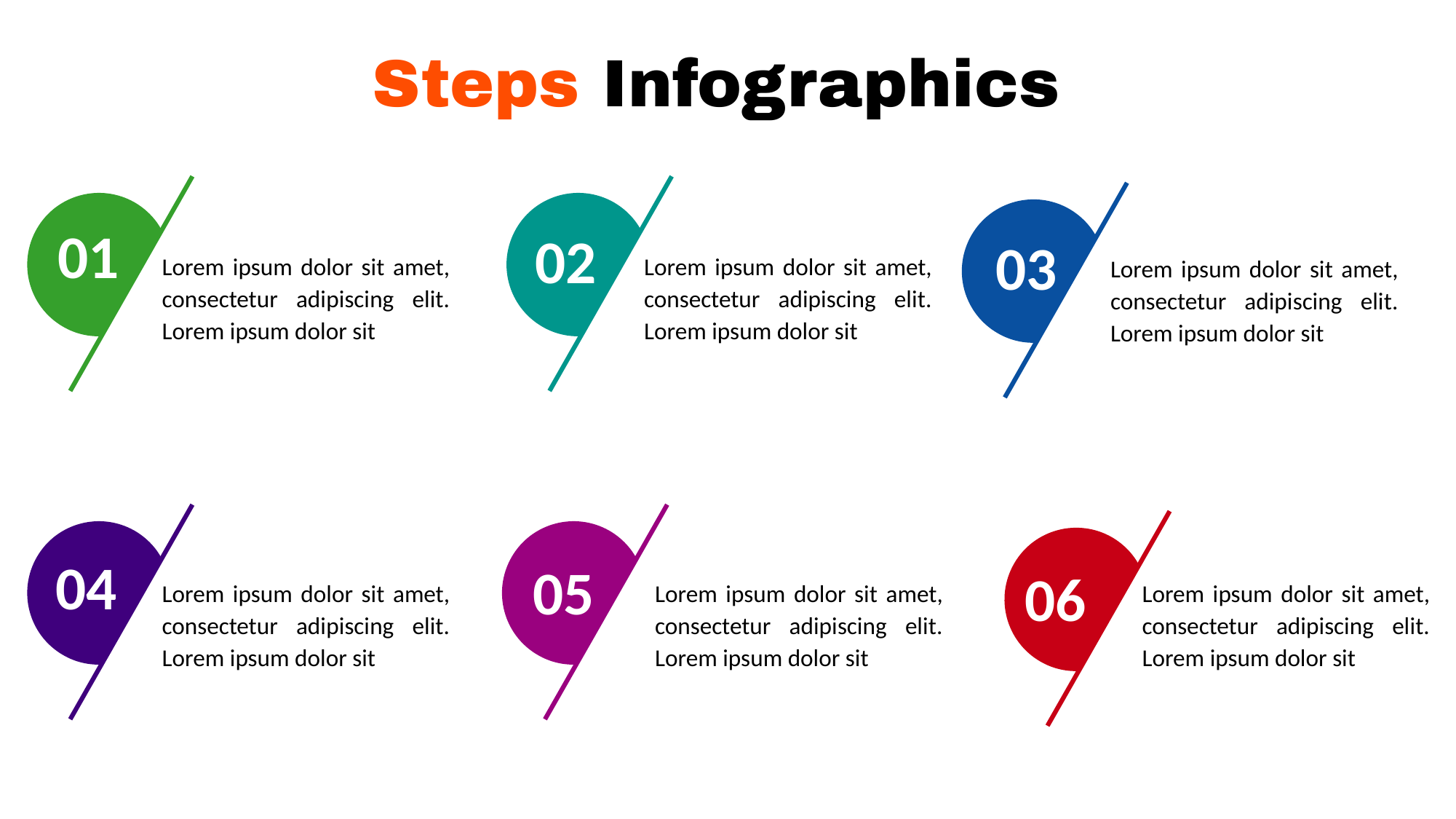

# Steps Infographics

01
02
03
Lorem ipsum dolor sit amet, consectetur adipiscing elit. Lorem ipsum dolor sit

Lorem ipsum dolor sit amet, consectetur adipiscing elit. Lorem ipsum dolor sit

Lorem ipsum dolor sit amet, consectetur adipiscing elit. Lorem ipsum dolor sit

04
05
06
Lorem ipsum dolor sit amet, consectetur adipiscing elit. Lorem ipsum dolor sit

Lorem ipsum dolor sit amet, consectetur adipiscing elit. Lorem ipsum dolor sit

Lorem ipsum dolor sit amet, consectetur adipiscing elit. Lorem ipsum dolor sit